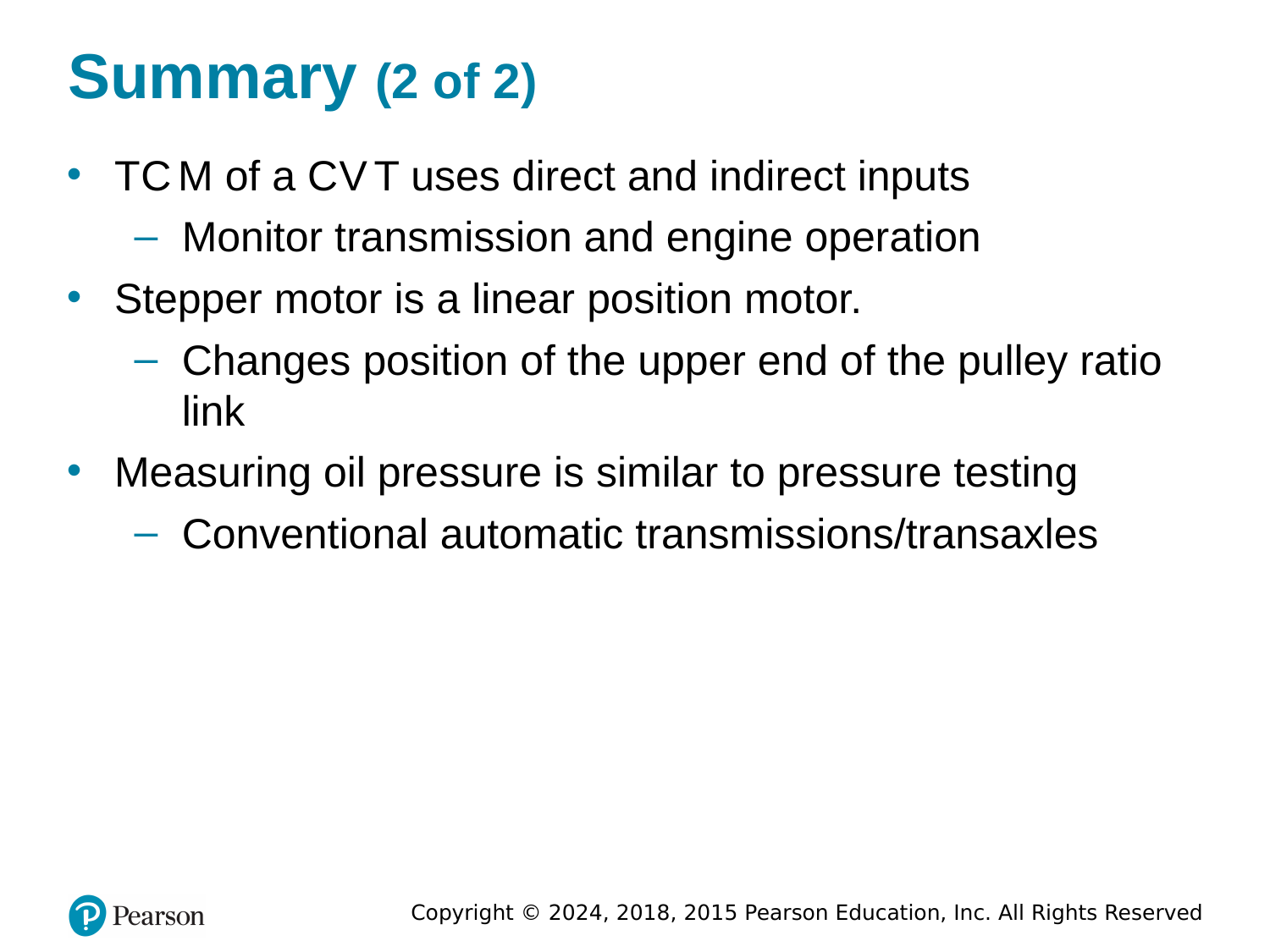

# Summary (2 of 2)
T C M of a C V T uses direct and indirect inputs
Monitor transmission and engine operation
Stepper motor is a linear position motor.
Changes position of the upper end of the pulley ratio link
Measuring oil pressure is similar to pressure testing
Conventional automatic transmissions/transaxles